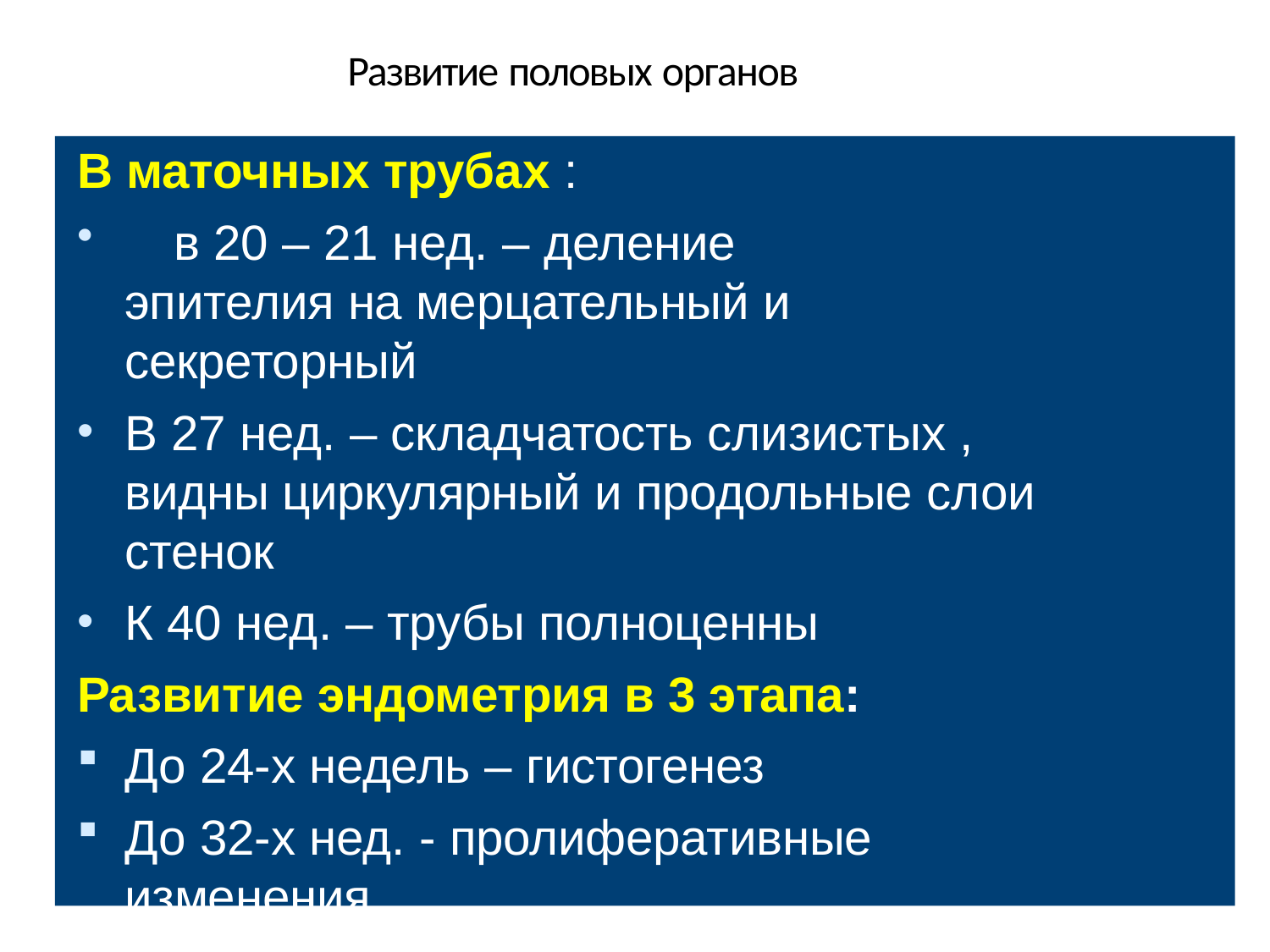

# Развитие половых органов
В маточных трубах :
	в 20 – 21 нед. – деление эпителия на мерцательный и секреторный
В 27 нед. – складчатость слизистых , видны циркулярный и продольные слои стенок
К 40 нед. – трубы полноценны
Развитие эндометрия в 3 этапа:
До 24-х недель – гистогенез
До 32-х нед. - пролиферативные изменения
33 – 40 нед. – секреторные изменения